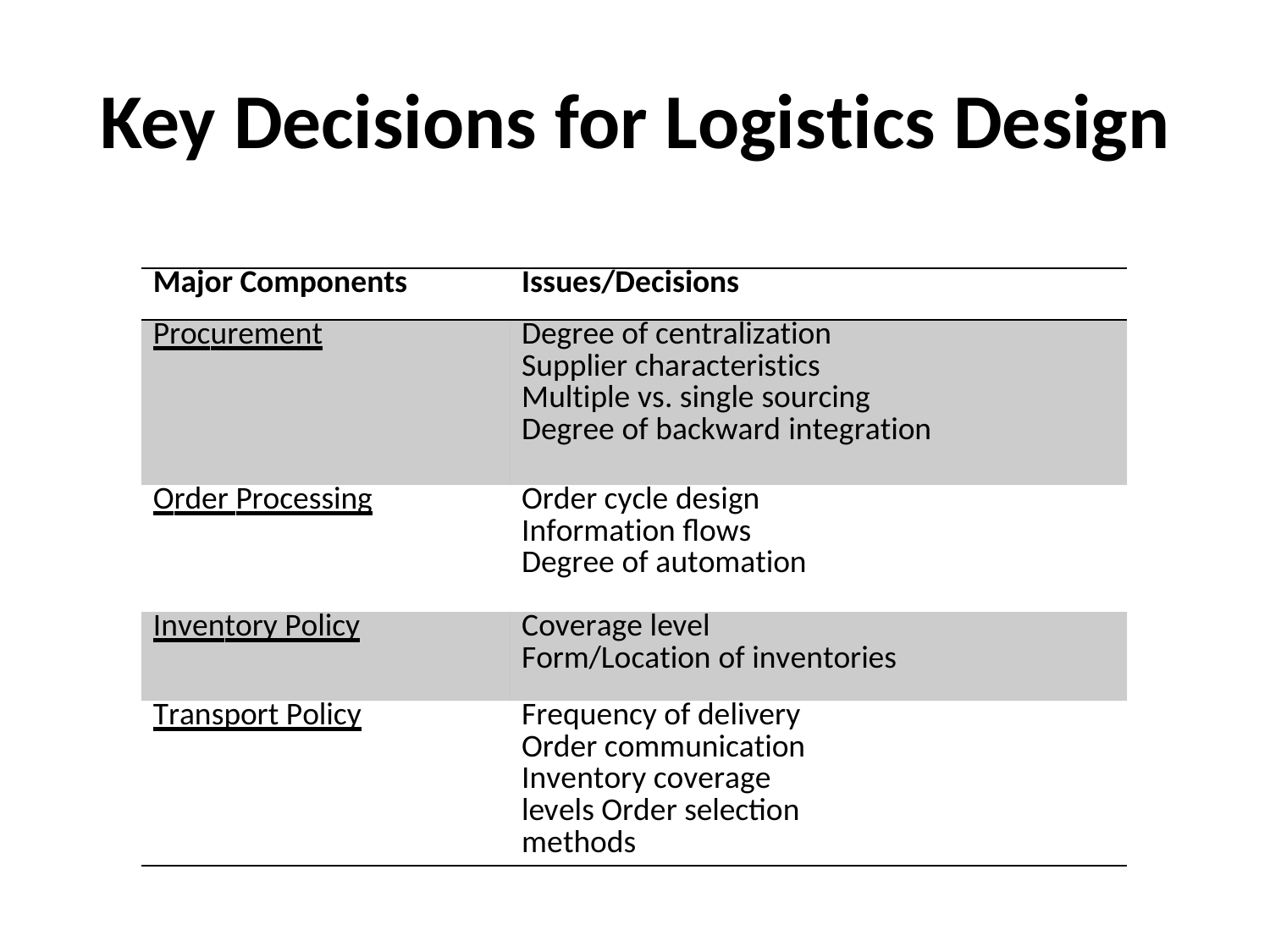

# Key Decisions for Logistics Design
| Major Components | Issues/Decisions |
| --- | --- |
| Procurement | Degree of centralization Supplier characteristics Multiple vs. single sourcing Degree of backward integration |
| Order Processing | Order cycle design Information flows Degree of automation |
| Inventory Policy | Coverage level Form/Location of inventories |
| Transport Policy | Frequency of delivery Order communication Inventory coverage levels Order selection methods |